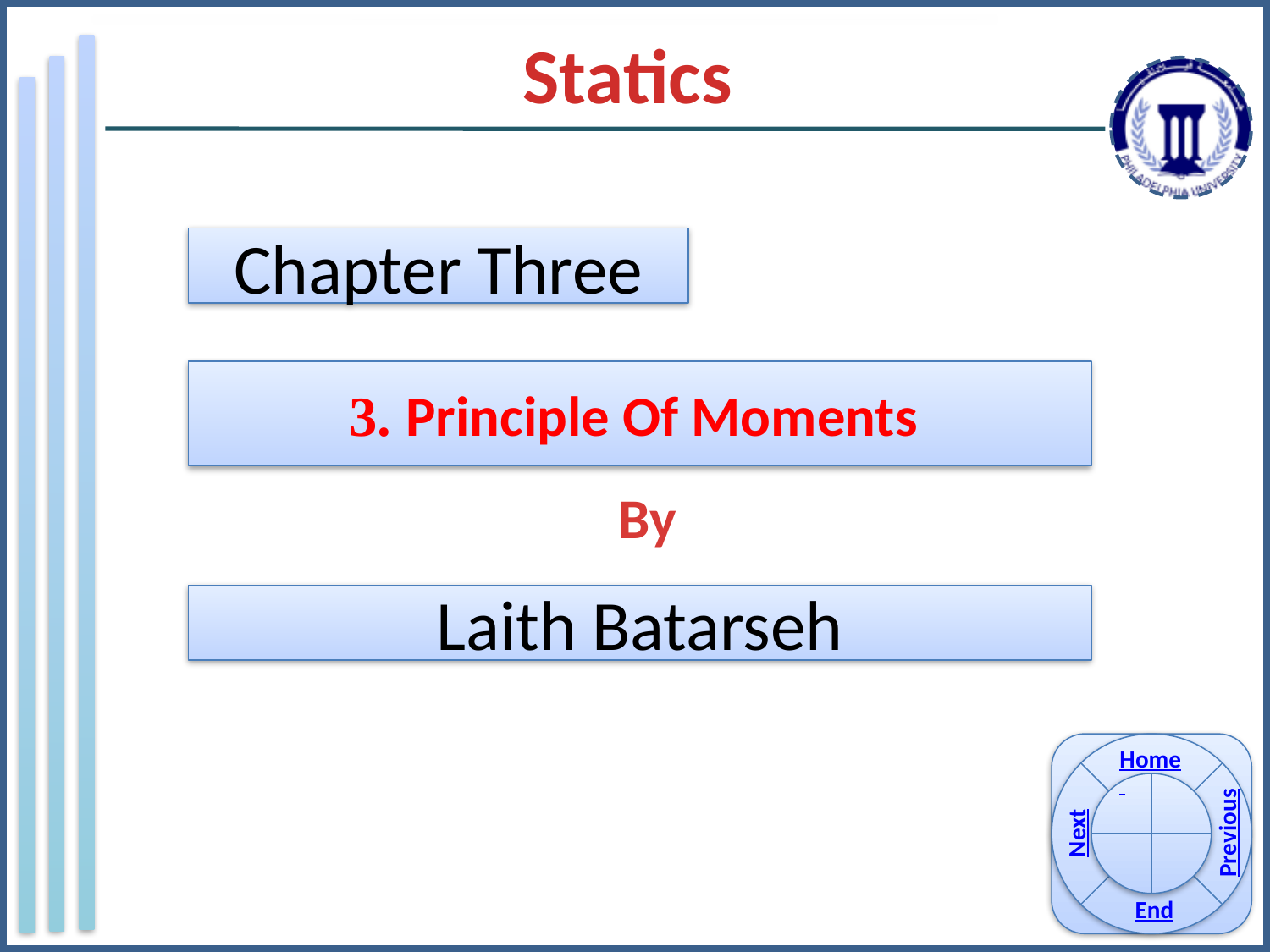

Statics

Chapter Three
3. Principle Of Moments
By
Laith Batarseh

Home

Previous
Next
End